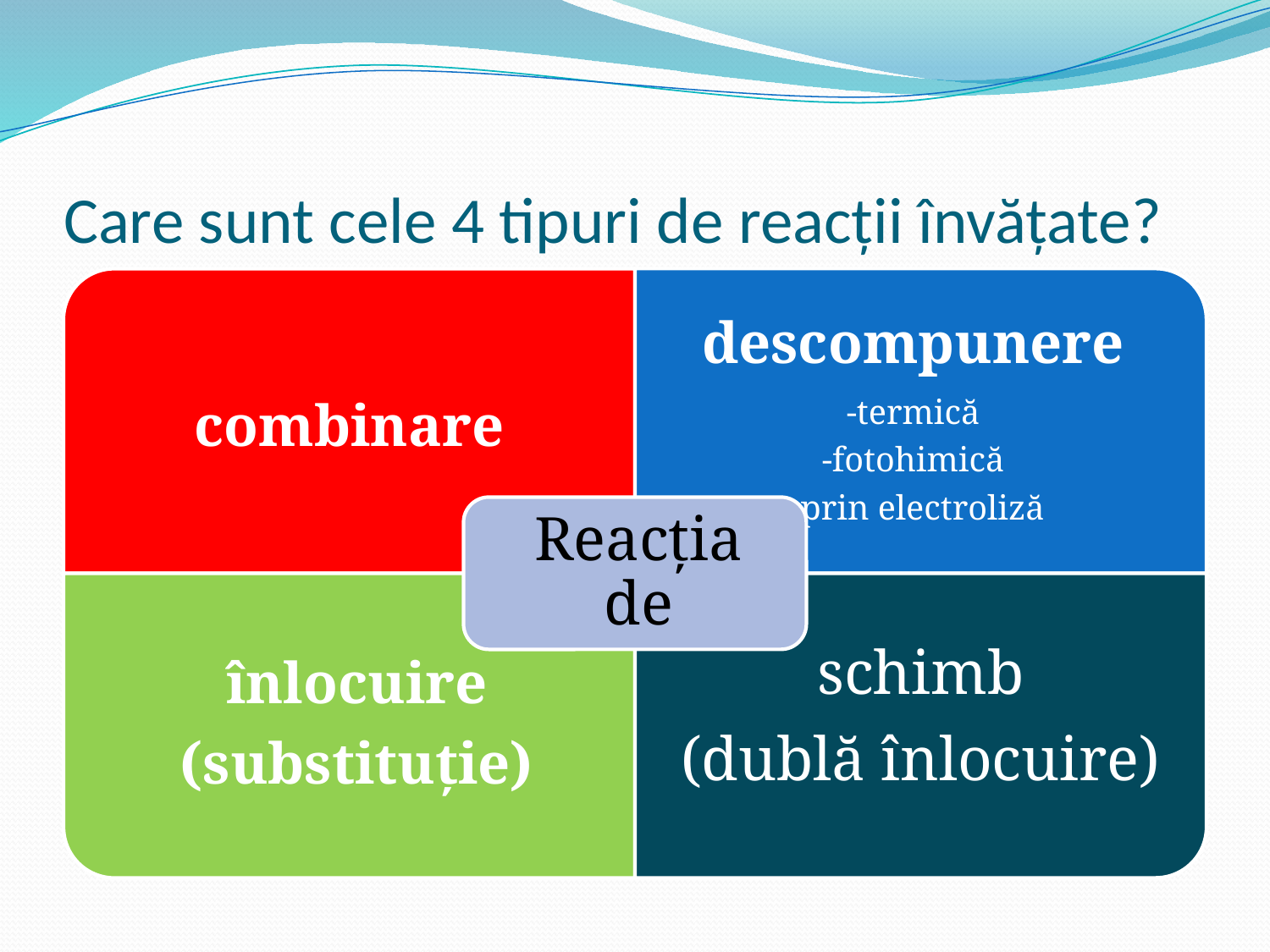

# Care sunt cele 4 tipuri de reacții învățate?
combinare
descompunere
-termică
-fotohimică
 -prin electroliză
înlocuire
(substituție)
schimb
(dublă înlocuire)
Reacția de